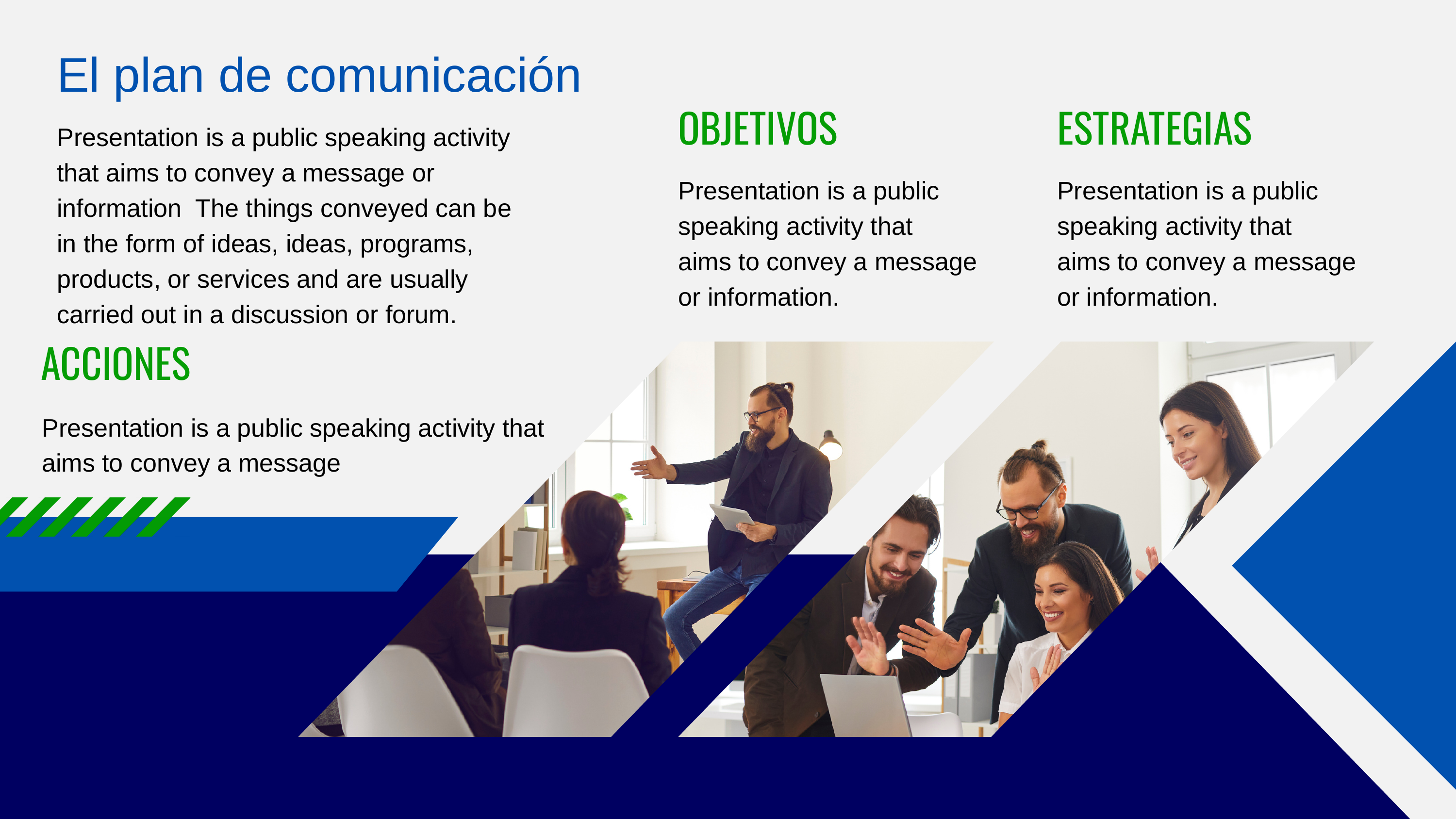

El plan de comunicación

OBJETIVOS
ESTRATEGIAS
Presentation is a public speaking activity
that aims to convey a message or
information  The things conveyed can be
in the form of ideas, ideas, programs,
products, or services and are usually
carried out in a discussion or forum.
Presentation is a public
speaking activity that
aims to convey a message
or information.
Presentation is a public
speaking activity that
aims to convey a message
or information.

ACCIONES
Presentation is a public speaking activity that aims to convey a message